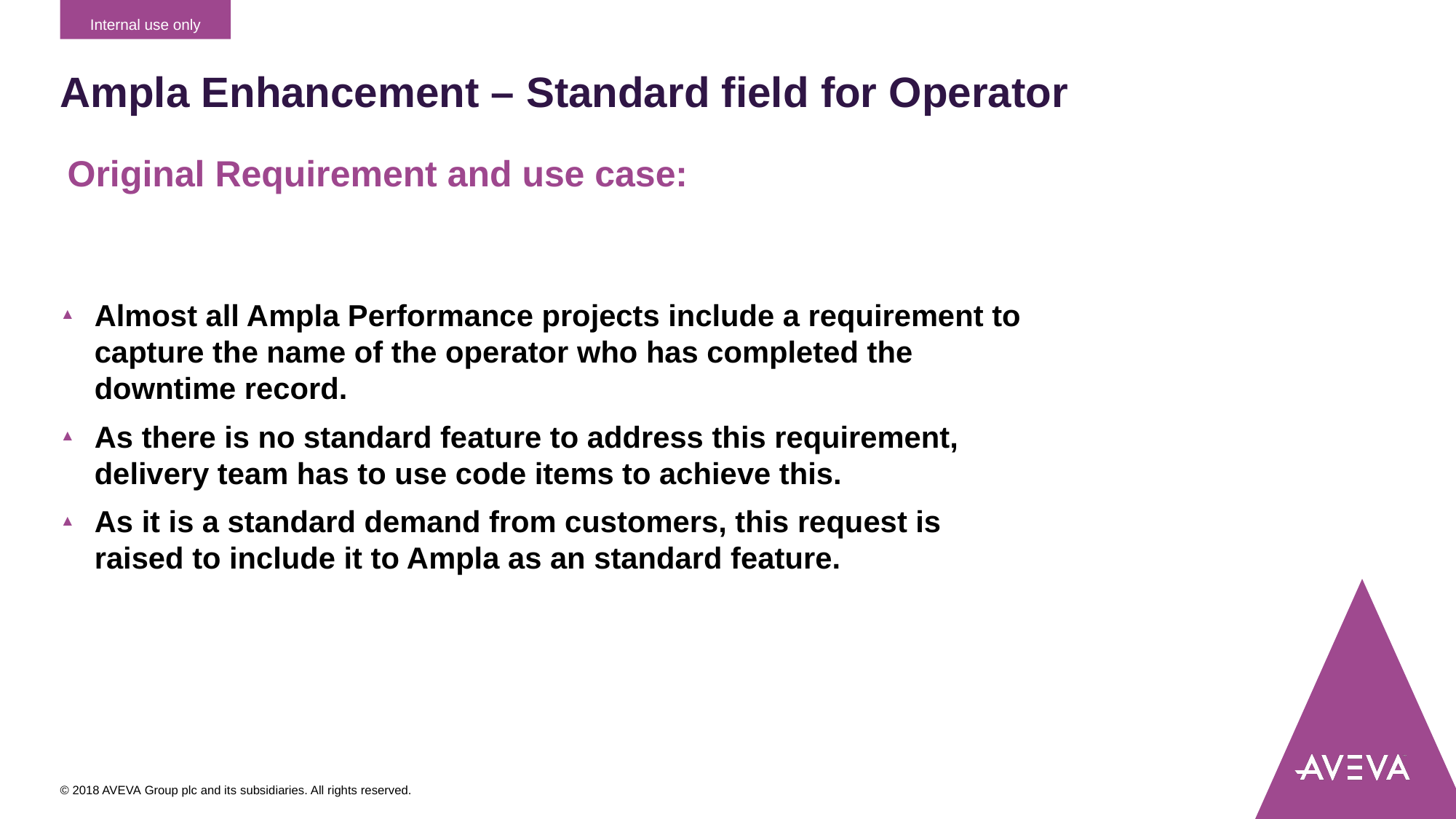

# Ampla Enhancement – Standard field for Operator
Original Requirement and use case:

Almost all Ampla Performance projects include a requirement to capture the name of the operator who has completed the downtime record.
As there is no standard feature to address this requirement, delivery team has to use code items to achieve this.
As it is a standard demand from customers, this request is raised to include it to Ampla as an standard feature.
© 2018 AVEVA Group plc and its subsidiaries. All rights reserved.